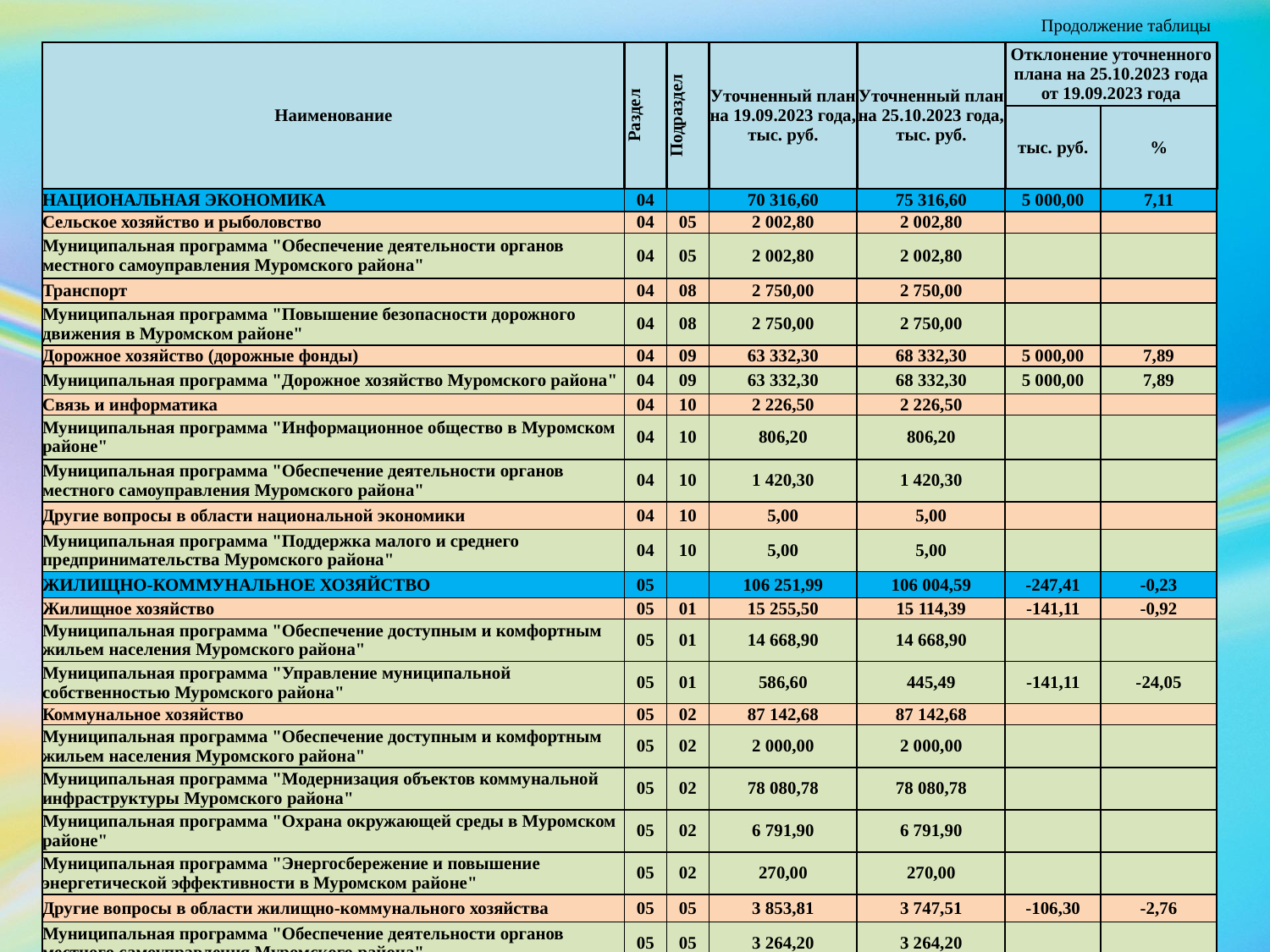

Продолжение таблицы
| Наименование | Раздел | Подраздел | Уточненный план на 19.09.2023 года, тыс. руб. | Уточненный план на 25.10.2023 года, тыс. руб. | Отклонение уточненного плана на 25.10.2023 года от 19.09.2023 года |  |
| --- | --- | --- | --- | --- | --- | --- |
|  |  |  |  |  | тыс. руб. | % |
| НАЦИОНАЛЬНАЯ ЭКОНОМИКА | 04 |  | 70 316,60 | 75 316,60 | 5 000,00 | 7,11 |
| Сельское хозяйство и рыболовство | 04 | 05 | 2 002,80 | 2 002,80 |  |  |
| Муниципальная программа "Обеспечение деятельности органов местного самоуправления Муромского района" | 04 | 05 | 2 002,80 | 2 002,80 |  |  |
| Транспорт | 04 | 08 | 2 750,00 | 2 750,00 |  |  |
| Муниципальная программа "Повышение безопасности дорожного движения в Муромском районе" | 04 | 08 | 2 750,00 | 2 750,00 |  |  |
| Дорожное хозяйство (дорожные фонды) | 04 | 09 | 63 332,30 | 68 332,30 | 5 000,00 | 7,89 |
| Муниципальная программа "Дорожное хозяйство Муромского района" | 04 | 09 | 63 332,30 | 68 332,30 | 5 000,00 | 7,89 |
| Связь и информатика | 04 | 10 | 2 226,50 | 2 226,50 |  |  |
| Муниципальная программа "Информационное общество в Муромском районе" | 04 | 10 | 806,20 | 806,20 |  |  |
| Муниципальная программа "Обеспечение деятельности органов местного самоуправления Муромского района" | 04 | 10 | 1 420,30 | 1 420,30 |  |  |
| Другие вопросы в области национальной экономики | 04 | 10 | 5,00 | 5,00 |  |  |
| Муниципальная программа "Поддержка малого и среднего предпринимательства Муромского района" | 04 | 10 | 5,00 | 5,00 |  |  |
| ЖИЛИЩНО-КОММУНАЛЬНОЕ ХОЗЯЙСТВО | 05 |  | 106 251,99 | 106 004,59 | -247,41 | -0,23 |
| Жилищное хозяйство | 05 | 01 | 15 255,50 | 15 114,39 | -141,11 | -0,92 |
| Муниципальная программа "Обеспечение доступным и комфортным жильем населения Муромского района" | 05 | 01 | 14 668,90 | 14 668,90 |  |  |
| Муниципальная программа "Управление муниципальной собственностью Муромского района" | 05 | 01 | 586,60 | 445,49 | -141,11 | -24,05 |
| Коммунальное хозяйство | 05 | 02 | 87 142,68 | 87 142,68 |  |  |
| Муниципальная программа "Обеспечение доступным и комфортным жильем населения Муромского района" | 05 | 02 | 2 000,00 | 2 000,00 |  |  |
| Муниципальная программа "Модернизация объектов коммунальной инфраструктуры Муромского района" | 05 | 02 | 78 080,78 | 78 080,78 |  |  |
| Муниципальная программа "Охрана окружающей среды в Муромском районе" | 05 | 02 | 6 791,90 | 6 791,90 |  |  |
| Муниципальная программа "Энергосбережение и повышение энергетической эффективности в Муромском районе" | 05 | 02 | 270,00 | 270,00 |  |  |
| Другие вопросы в области жилищно-коммунального хозяйства | 05 | 05 | 3 853,81 | 3 747,51 | -106,30 | -2,76 |
| Муниципальная программа "Обеспечение деятельности органов местного самоуправления Муромского района" | 05 | 05 | 3 264,20 | 3 264,20 |  |  |
| Непрограммные расходы органов местного самоуправления | 05 | 05 | 589,61 | 483,31 | -106,30 | -18,03 |